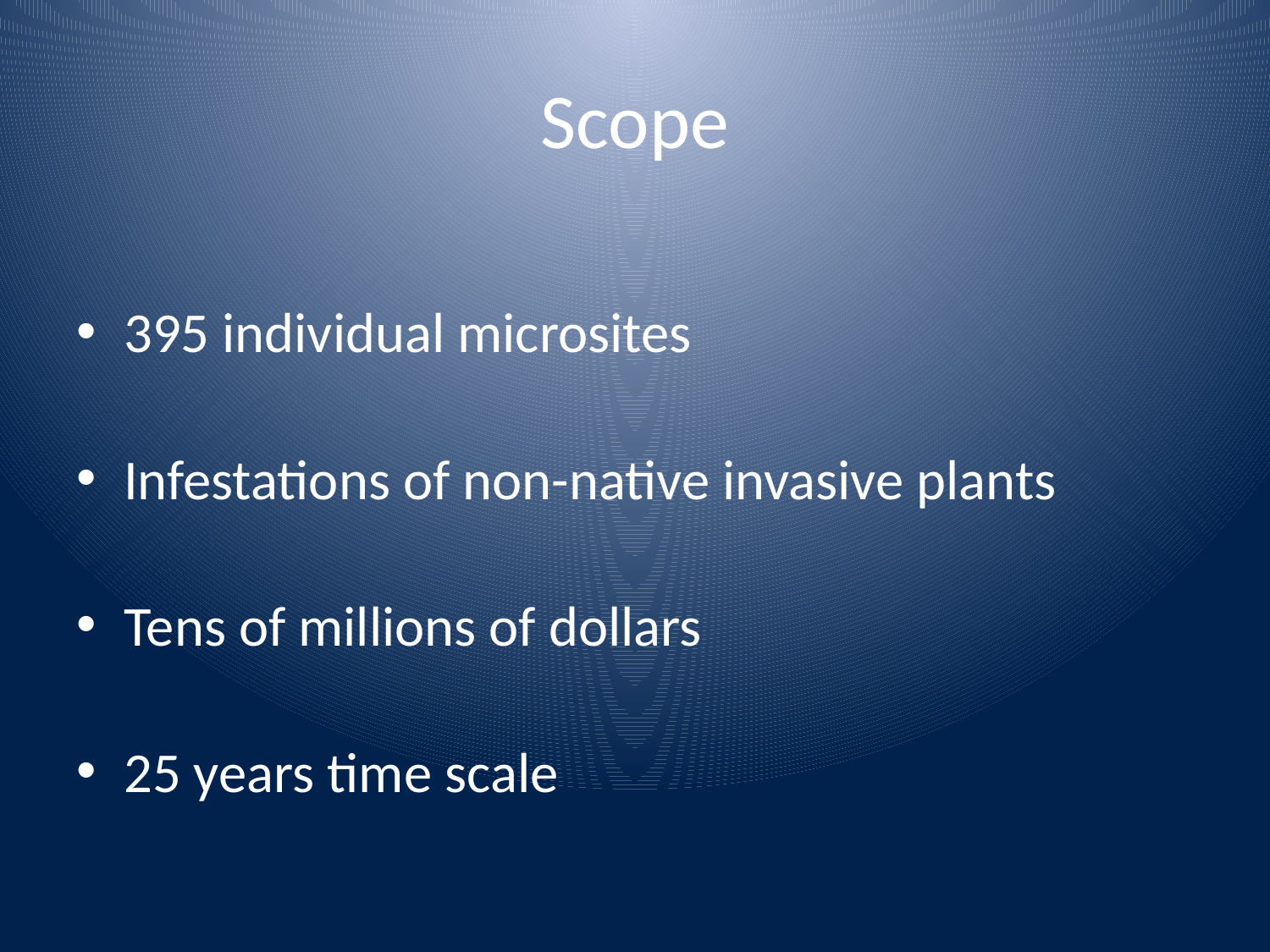

# Scope
395 individual microsites
Infestations of non-native invasive plants
Tens of millions of dollars
25 years time scale